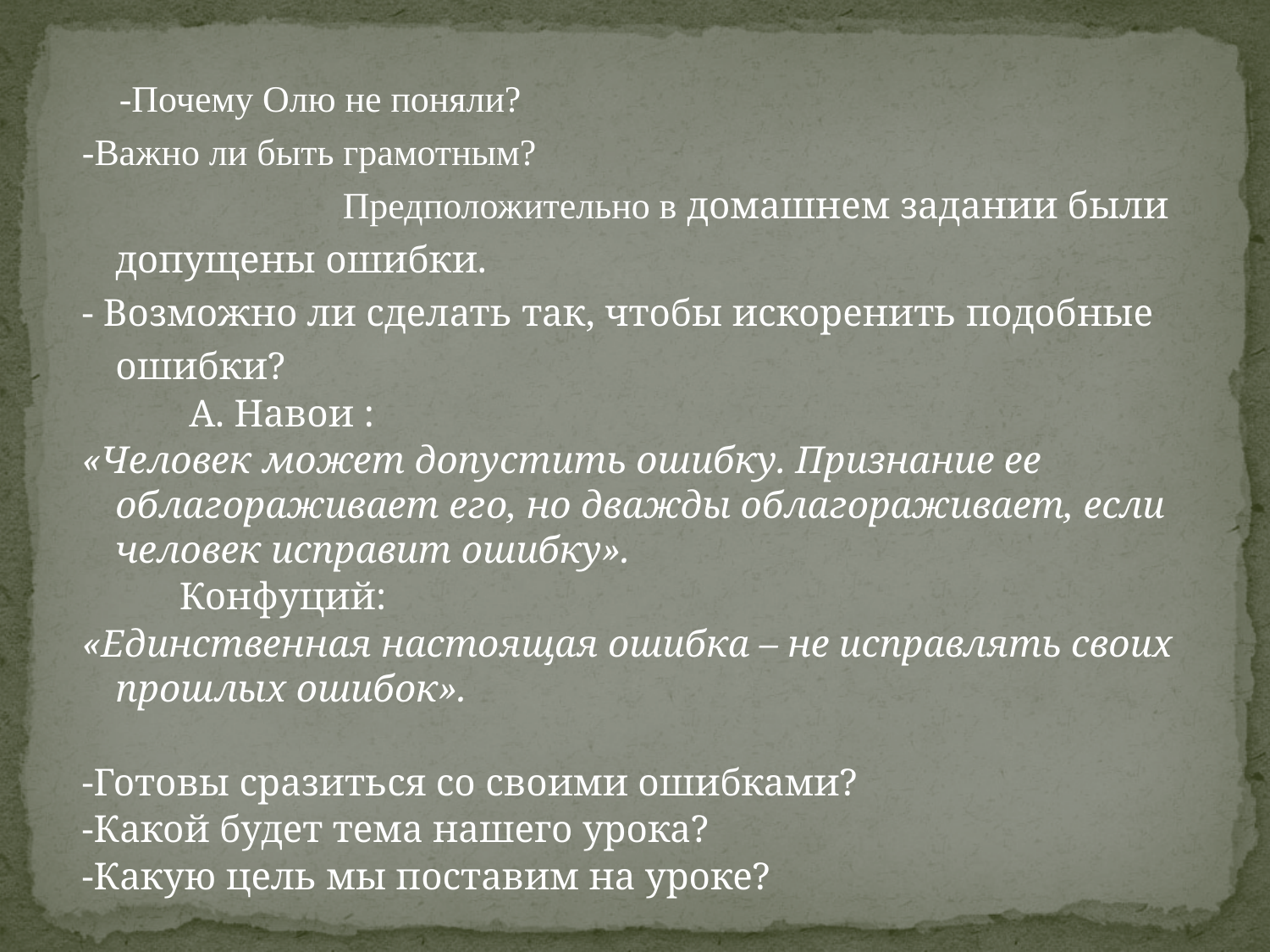

-Почему Олю не поняли?
-Важно ли быть грамотным?
                            Предположительно в домашнем задании были допущены ошибки.
- Возможно ли сделать так, чтобы искоренить подобные ошибки?
           А. Навои :
«Человек может допустить ошибку. Признание ее облагораживает его, но дважды облагораживает, если человек исправит ошибку».
          Конфуций:
«Единственная настоящая ошибка – не исправлять своих прошлых ошибок».

-Готовы сразиться со своими ошибками?
-Какой будет тема нашего урока?
-Какую цель мы поставим на уроке?